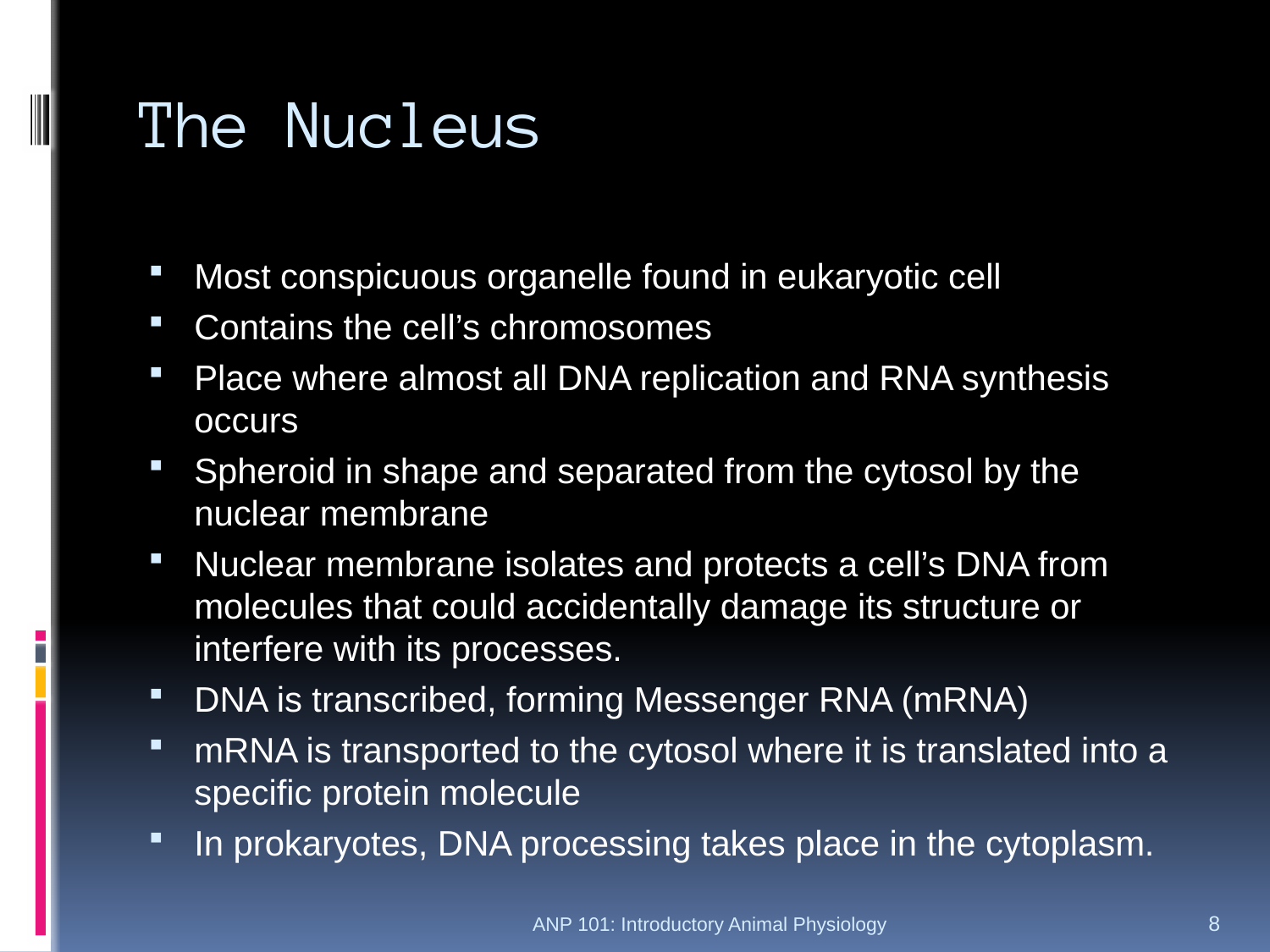

# The Nucleus
Most conspicuous organelle found in eukaryotic cell
Contains the cell’s chromosomes
Place where almost all DNA replication and RNA synthesis occurs
Spheroid in shape and separated from the cytosol by the nuclear membrane
Nuclear membrane isolates and protects a cell’s DNA from molecules that could accidentally damage its structure or interfere with its processes.
DNA is transcribed, forming Messenger RNA (mRNA)
mRNA is transported to the cytosol where it is translated into a specific protein molecule
In prokaryotes, DNA processing takes place in the cytoplasm.
ANP 101: Introductory Animal Physiology
8